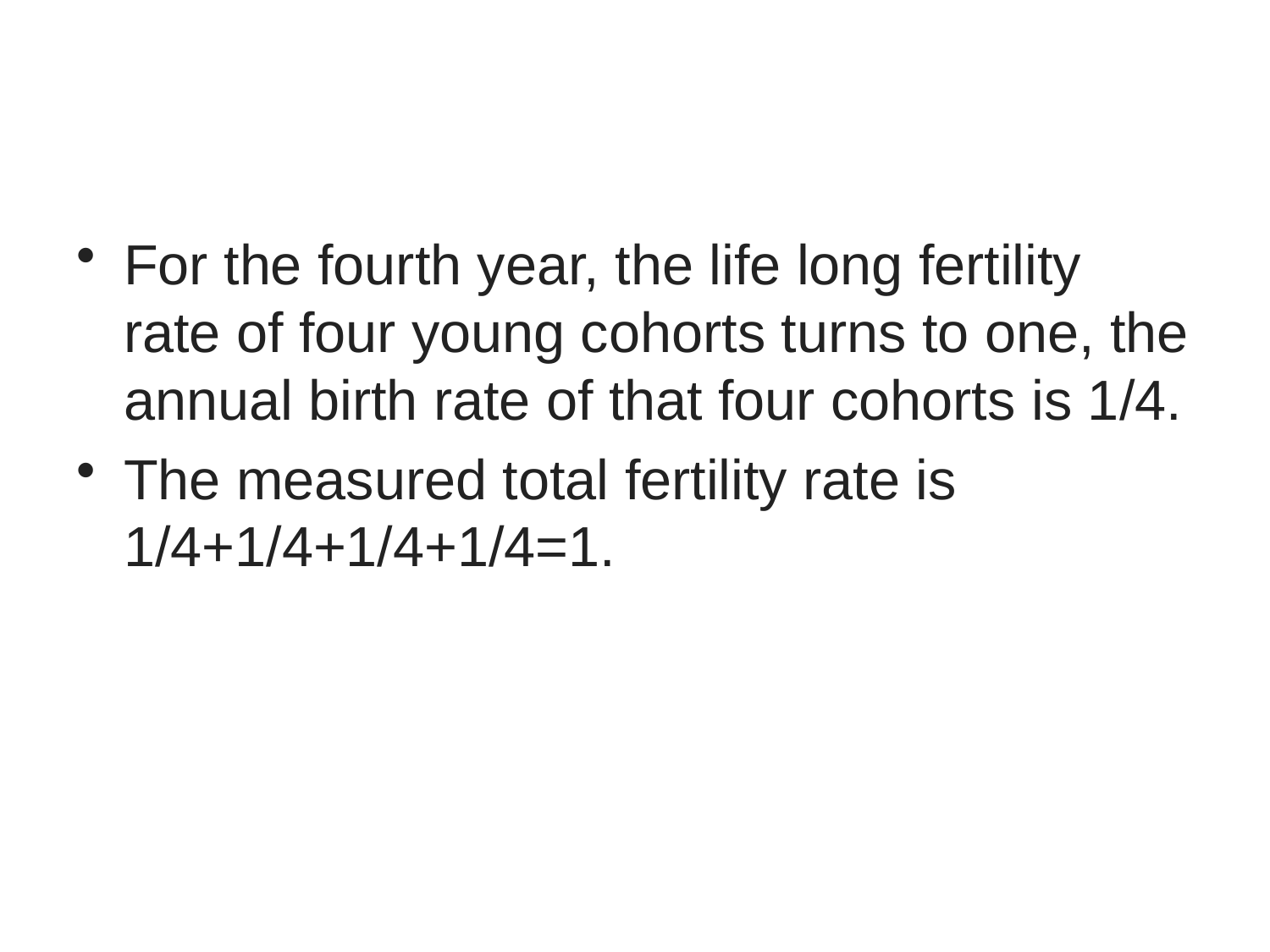

#
For the fourth year, the life long fertility rate of four young cohorts turns to one, the annual birth rate of that four cohorts is 1/4.
The measured total fertility rate is 1/4+1/4+1/4+1/4=1.